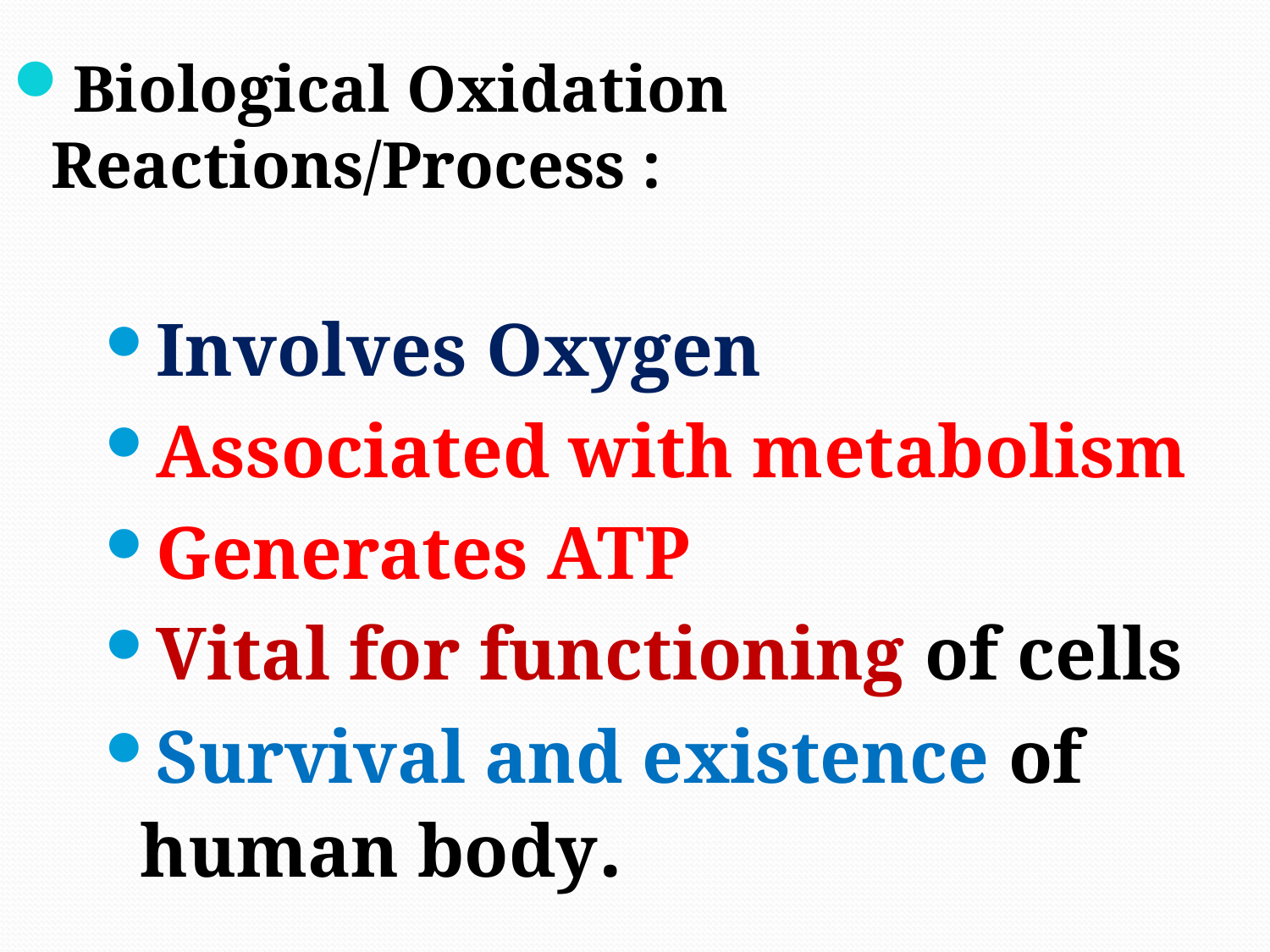

Biological Oxidation Reactions/Process :

Involves Oxygen
Associated with metabolism
Generates ATP
Vital for functioning of cells
Survival and existence of human body.